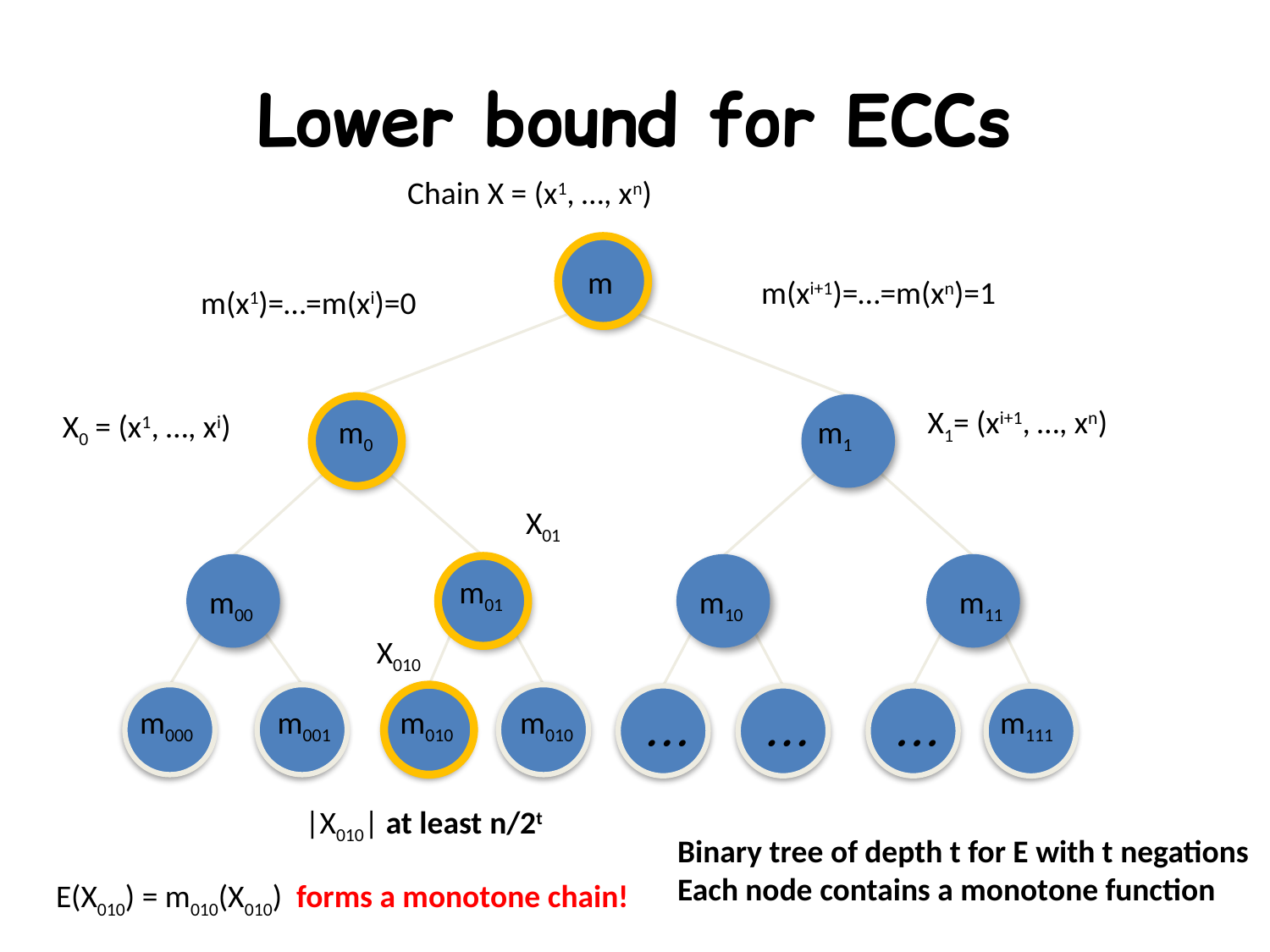

# Lower bound for ECCs
Chain X = (x1, …, xn)

…
…
…

m
m(xi+1)=…=m(xn)=1
m(x1)=…=m(xi)=0
X1= (xi+1, …, xn)

X0 = (x1, …, xi)
m0
m1
X01

m01
m00
m10
m11
X010

m000
m001
m010
m010
m111
|X010| at least n/2t
Binary tree of depth t for E with t negations
Each node contains a monotone function
E(X010) = m010(X010)  forms a monotone chain!